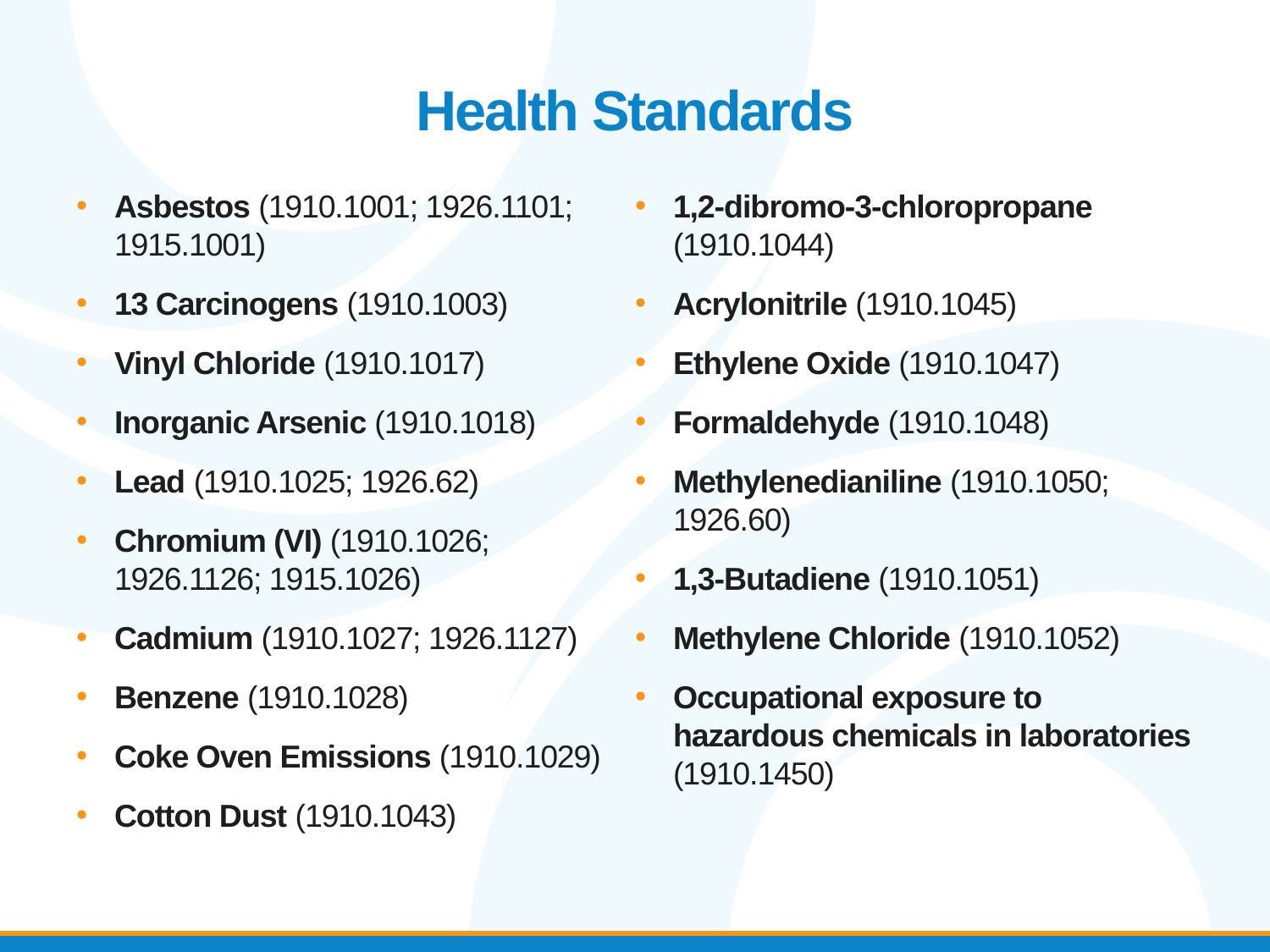

# Health Standards
Asbestos (1910.1001; 1926.1101; 1915.1001)
13 Carcinogens (1910.1003)
Vinyl Chloride (1910.1017)
Inorganic Arsenic (1910.1018)
Lead (1910.1025; 1926.62)
Chromium (VI) (1910.1026; 1926.1126; 1915.1026)
Cadmium (1910.1027; 1926.1127)
Benzene (1910.1028)
Coke Oven Emissions (1910.1029)
Cotton Dust (1910.1043)
1,2-dibromo-3-chloropropane (1910.1044)
Acrylonitrile (1910.1045)
Ethylene Oxide (1910.1047)
Formaldehyde (1910.1048)
Methylenedianiline (1910.1050; 1926.60)
1,3-Butadiene (1910.1051)
Methylene Chloride (1910.1052)
Occupational exposure to hazardous chemicals in laboratories (1910.1450)